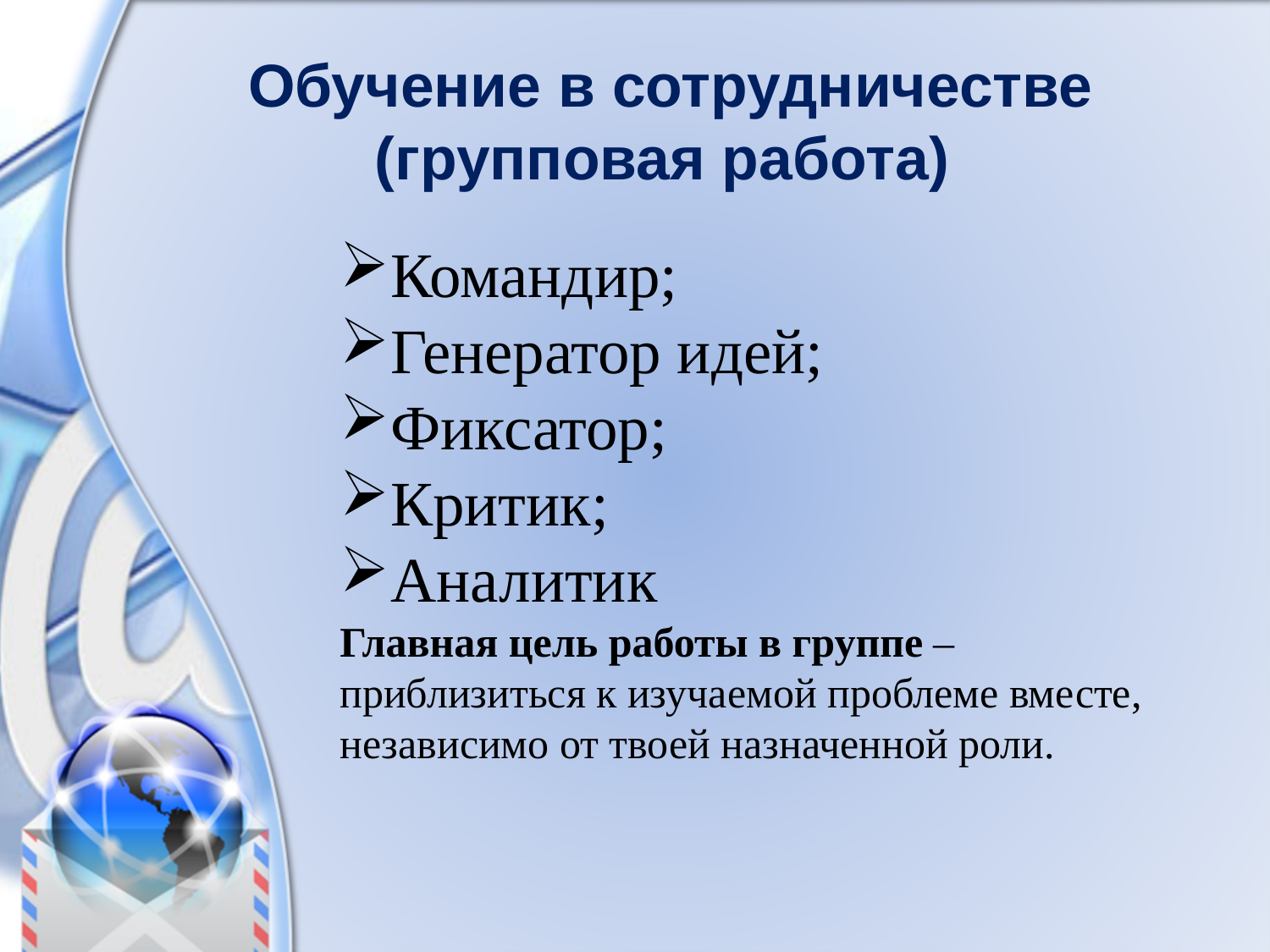

# Обучение в сотрудничестве (групповая работа)
Командир;
Генератор идей;
Фиксатор;
Критик;
Аналитик
Главная цель работы в группе – приблизиться к изучаемой проблеме вместе, независимо от твоей назначенной роли.